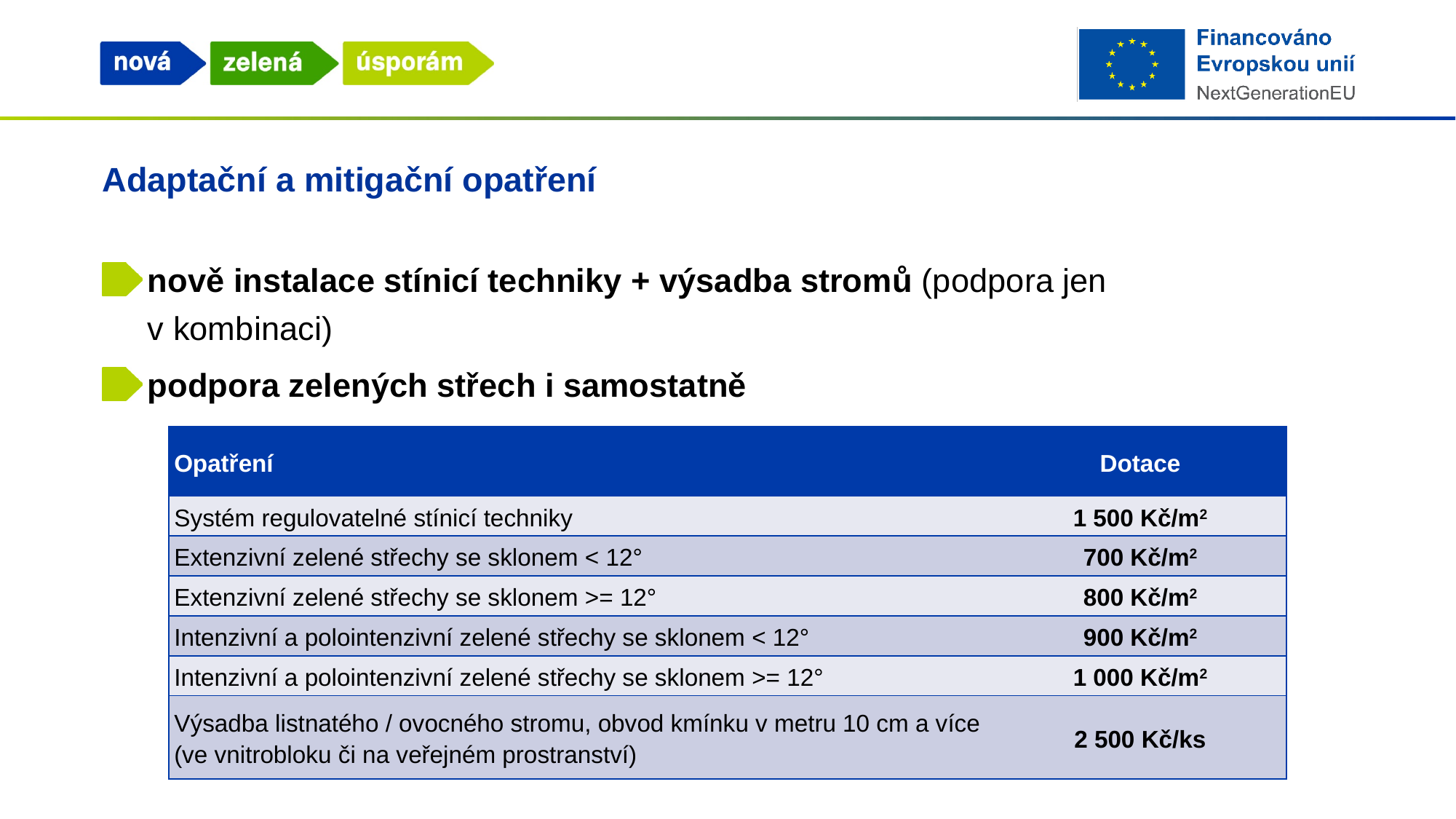

# Adaptační a mitigační opatření
nově instalace stínicí techniky + výsadba stromů (podpora jen
v kombinaci)
podpora zelených střech i samostatně
| Opatření | Dotace |
| --- | --- |
| Systém regulovatelné stínicí techniky | 1 500 Kč/m2 |
| Extenzivní zelené střechy se sklonem < 12° | 700 Kč/m2 |
| Extenzivní zelené střechy se sklonem >= 12° | 800 Kč/m2 |
| Intenzivní a polointenzivní zelené střechy se sklonem < 12° | 900 Kč/m2 |
| Intenzivní a polointenzivní zelené střechy se sklonem >= 12° | 1 000 Kč/m2 |
| Výsadba listnatého / ovocného stromu, obvod kmínku v metru 10 cm a více (ve vnitrobloku či na veřejném prostranství) | 2 500 Kč/ks |